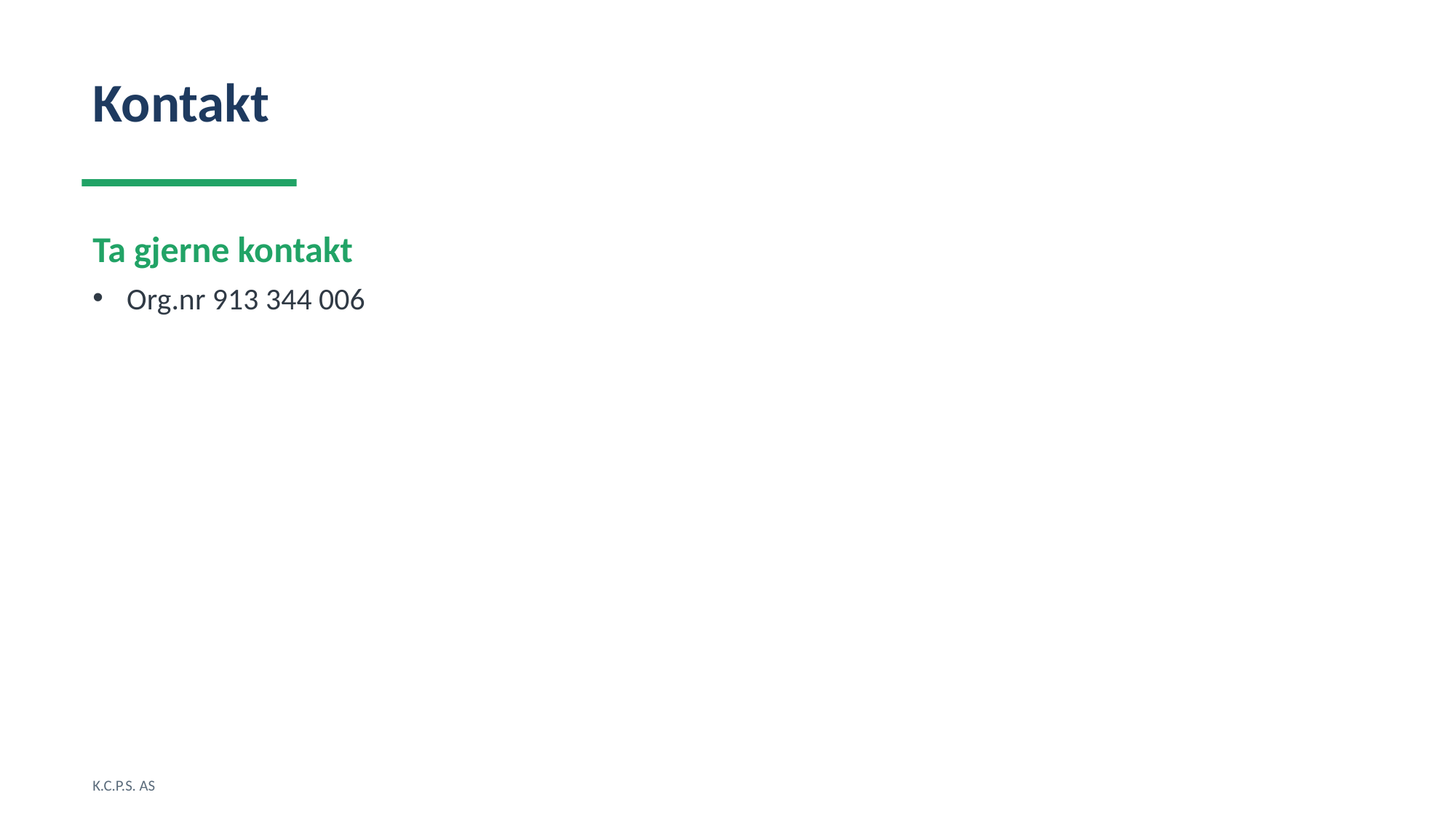

Kontakt

Ta gjerne kontakt
Org.nr 913 344 006
K.C.P.S. AS